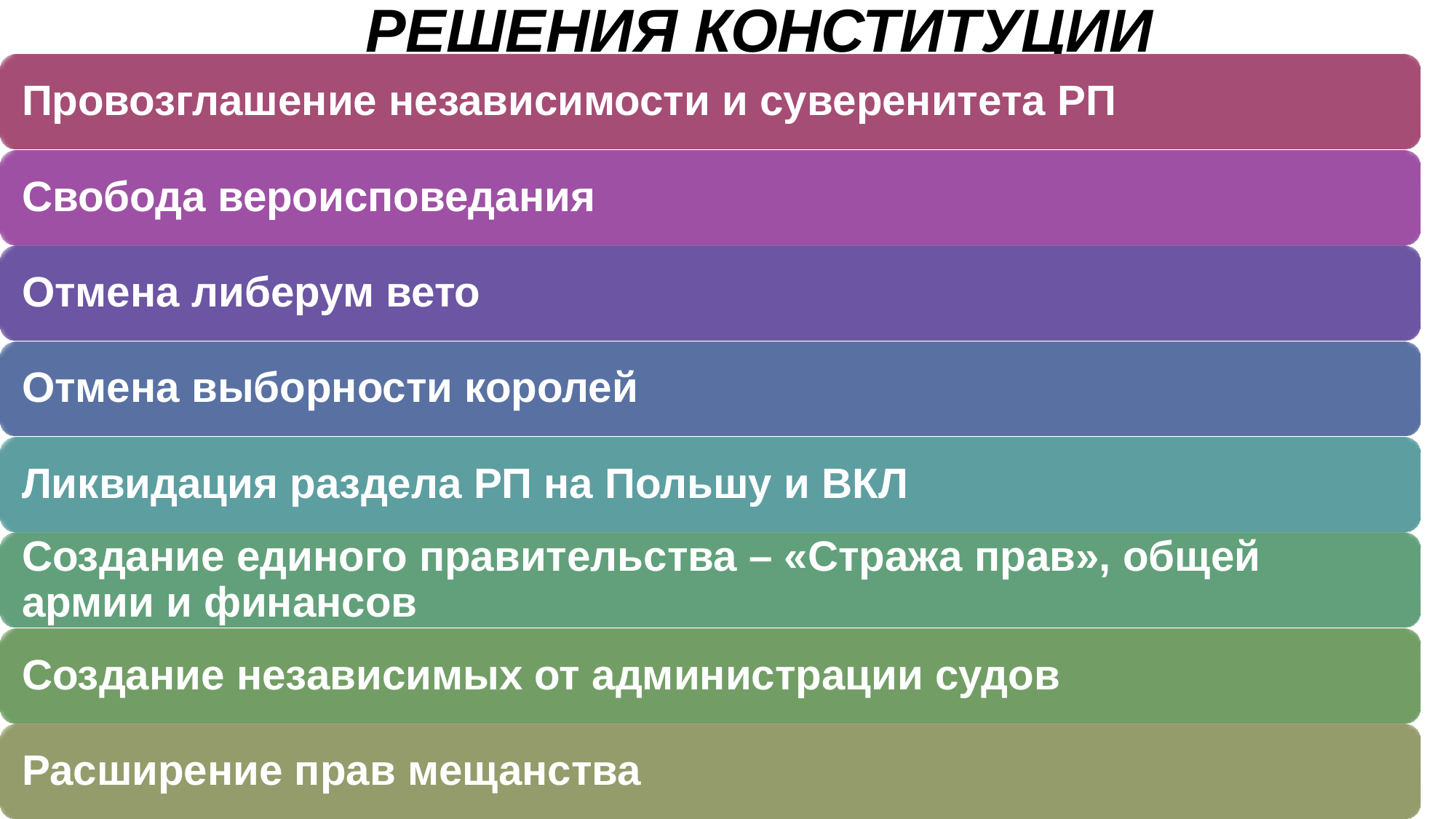

Решения Конституции
Провозглашение независимости и суверенитета РП
Свобода вероисповедания
Отмена либерум вето
Отмена выборности королей
Ликвидация раздела РП на Польшу и ВКЛ
Создание единого правительства – «Стража прав», общей армии и финансов
Создание независимых от администрации судов
Расширение прав мещанства